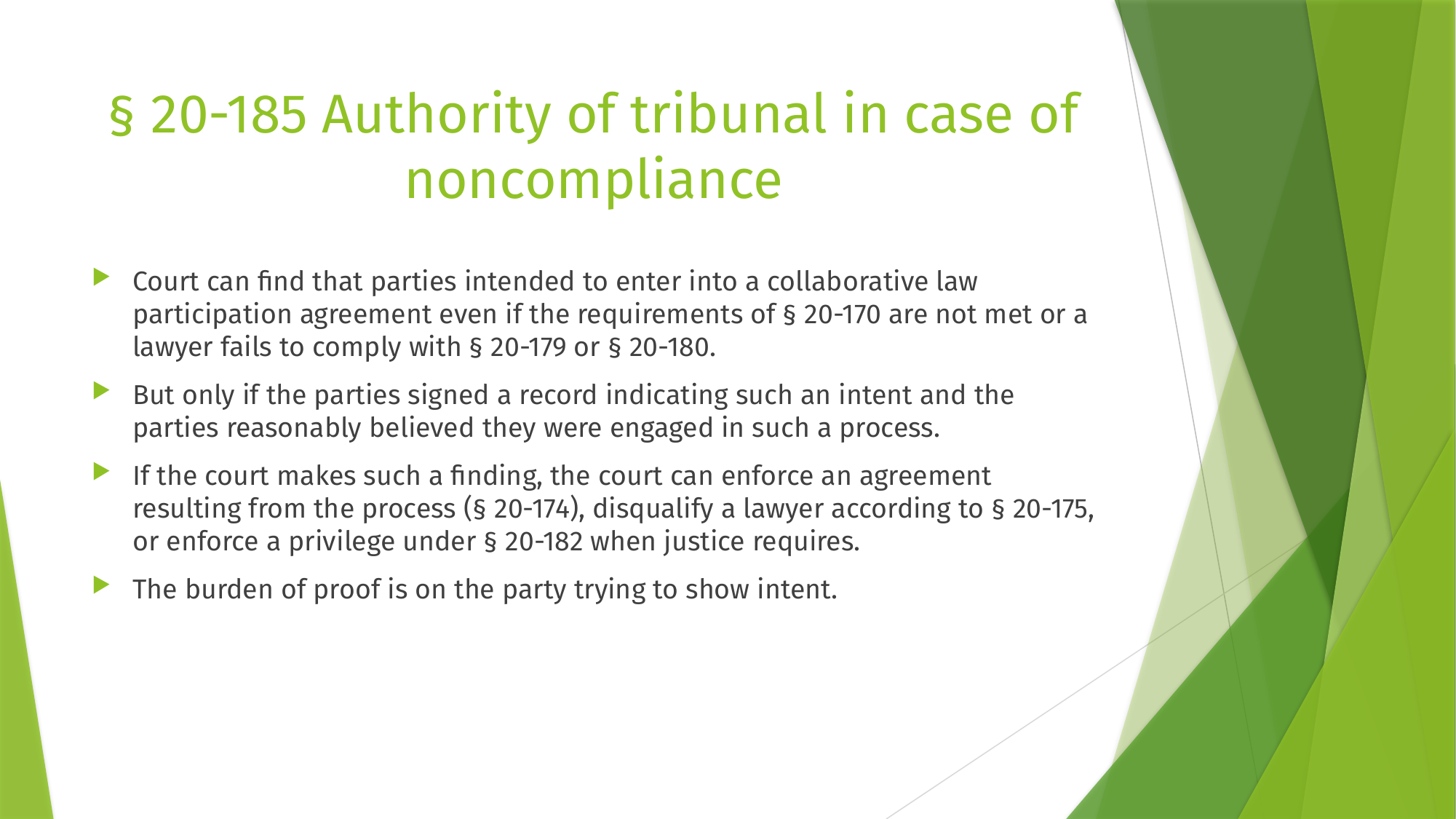

# § 20-185 Authority of tribunal in case of noncompliance
Court can find that parties intended to enter into a collaborative law participation agreement even if the requirements of § 20-170 are not met or a lawyer fails to comply with § 20-179 or § 20-180.
But only if the parties signed a record indicating such an intent and the parties reasonably believed they were engaged in such a process.
If the court makes such a finding, the court can enforce an agreement resulting from the process (§ 20-174), disqualify a lawyer according to § 20-175, or enforce a privilege under § 20-182 when justice requires.
The burden of proof is on the party trying to show intent.